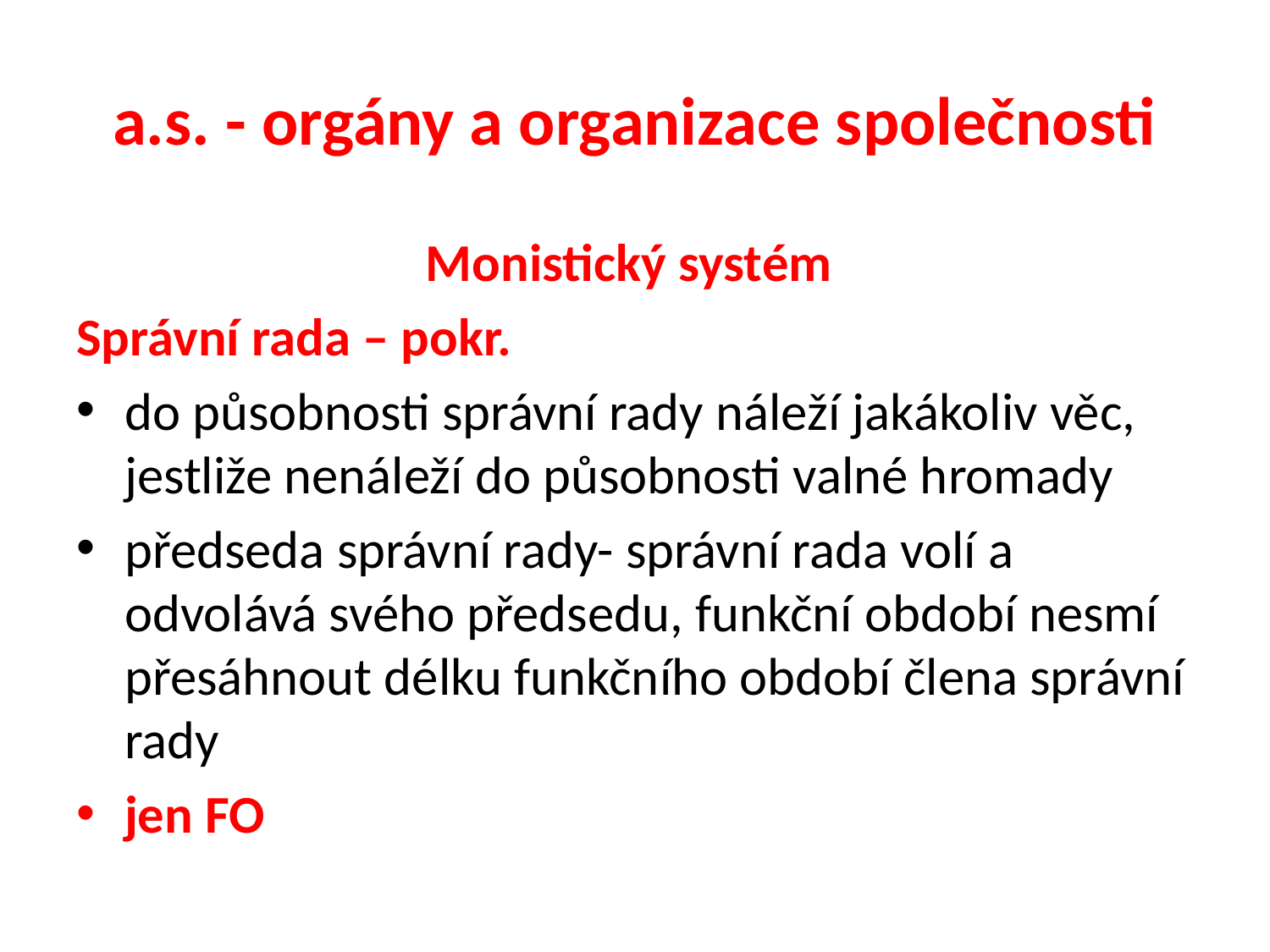

# a.s. - orgány a organizace společnosti
Monistický systém
Správní rada – pokr.
do působnosti správní rady náleží jakákoliv věc, jestliže nenáleží do působnosti valné hromady
předseda správní rady- správní rada volí a odvolává svého předsedu, funkční období nesmí přesáhnout délku funkčního období člena správní rady
jen FO